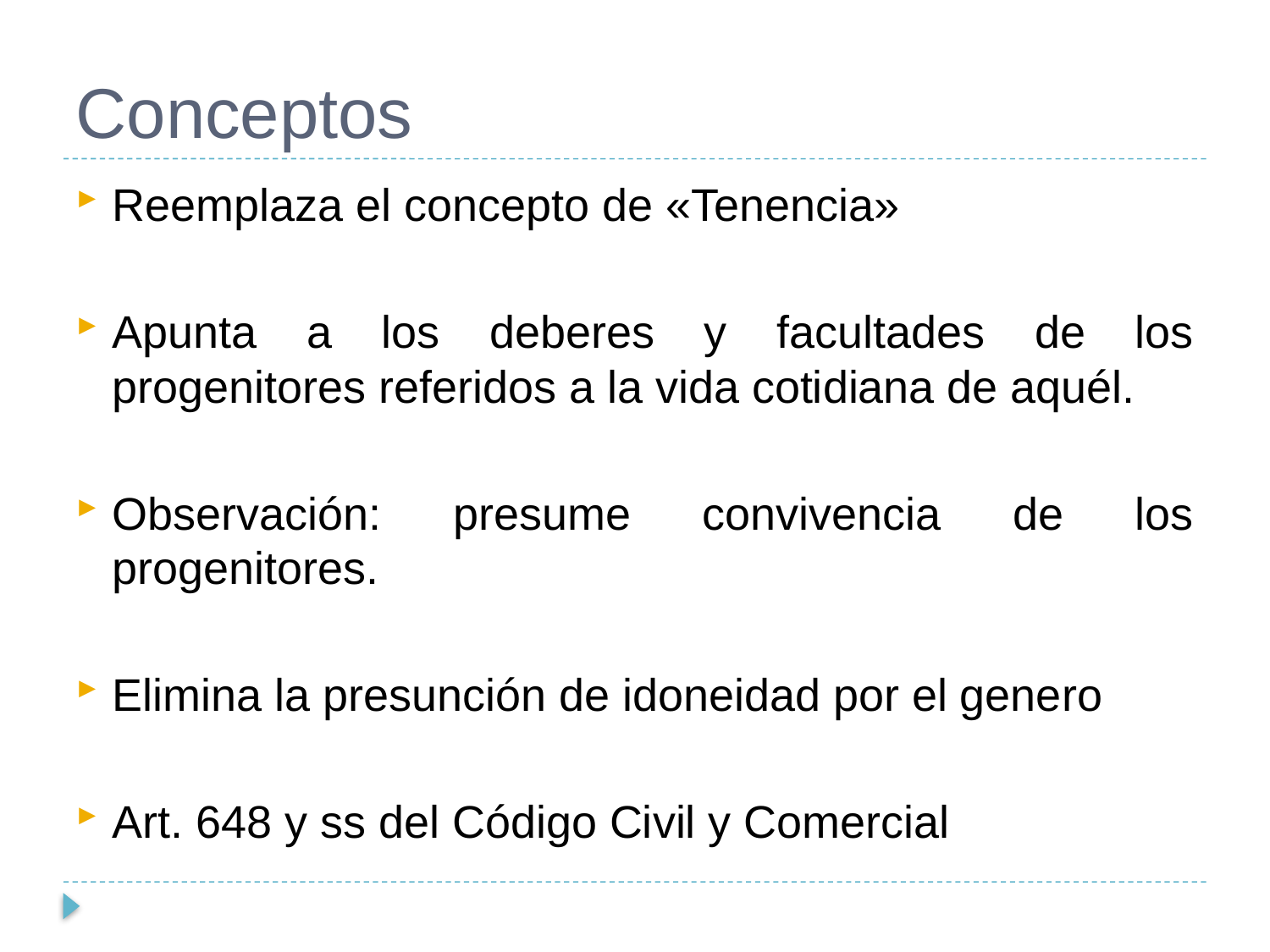

# Conceptos
Reemplaza el concepto de «Tenencia»

Apunta a los deberes y facultades de los progenitores referidos a la vida cotidiana de aquél.

Observación: presume convivencia de los progenitores.

Elimina la presunción de idoneidad por el genero

Art. 648 y ss del Código Civil y Comercial